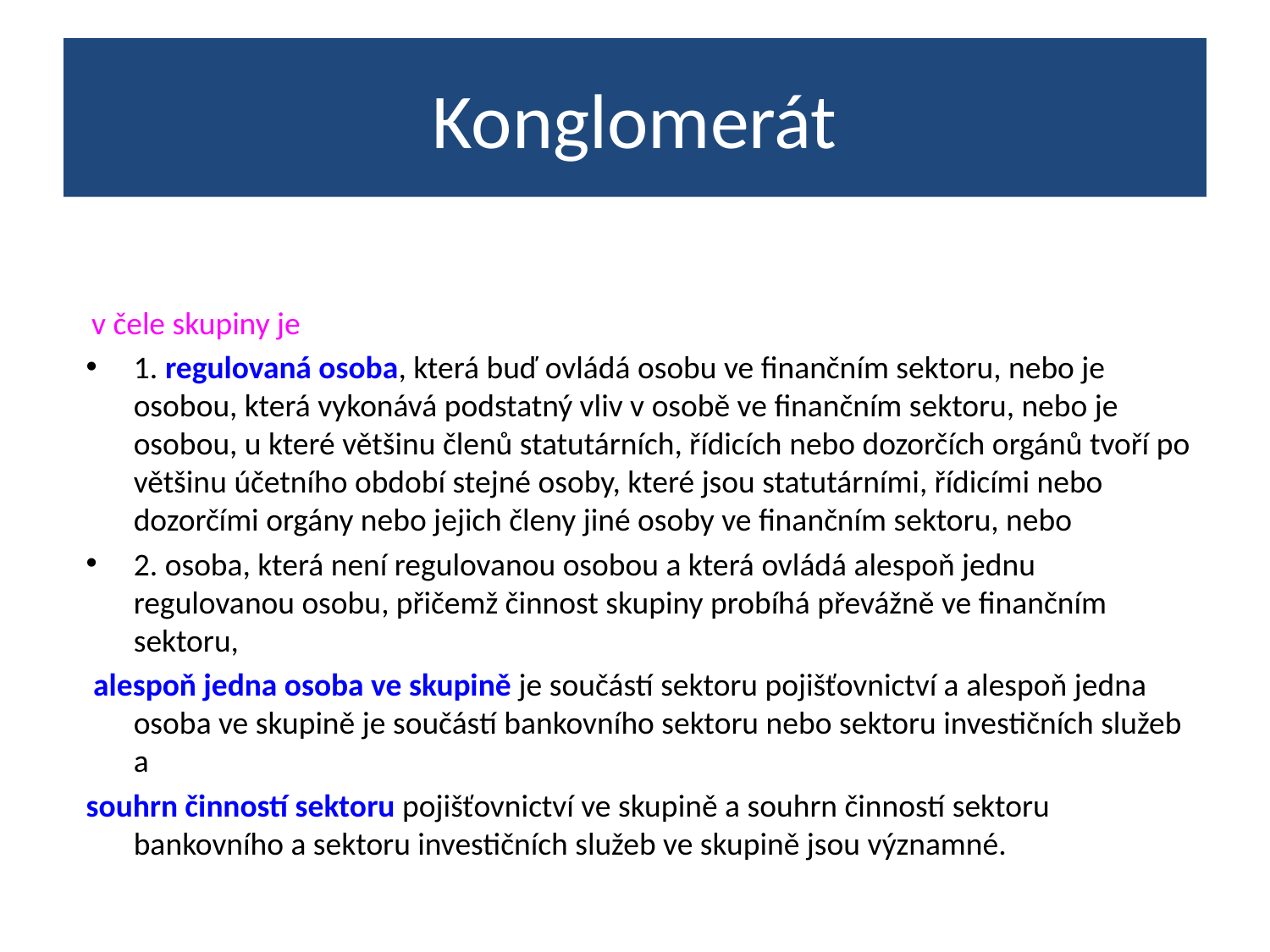

# Konglomerát
 v čele skupiny je
1. regulovaná osoba, která buď ovládá osobu ve finančním sektoru, nebo je osobou, která vykonává podstatný vliv v osobě ve finančním sektoru, nebo je osobou, u které většinu členů statutárních, řídicích nebo dozorčích orgánů tvoří po většinu účetního období stejné osoby, které jsou statutárními, řídicími nebo dozorčími orgány nebo jejich členy jiné osoby ve finančním sektoru, nebo
2. osoba, která není regulovanou osobou a která ovládá alespoň jednu regulovanou osobu, přičemž činnost skupiny probíhá převážně ve finančním sektoru,
 alespoň jedna osoba ve skupině je součástí sektoru pojišťovnictví a alespoň jedna osoba ve skupině je součástí bankovního sektoru nebo sektoru investičních služeb a
souhrn činností sektoru pojišťovnictví ve skupině a souhrn činností sektoru bankovního a sektoru investičních služeb ve skupině jsou významné.